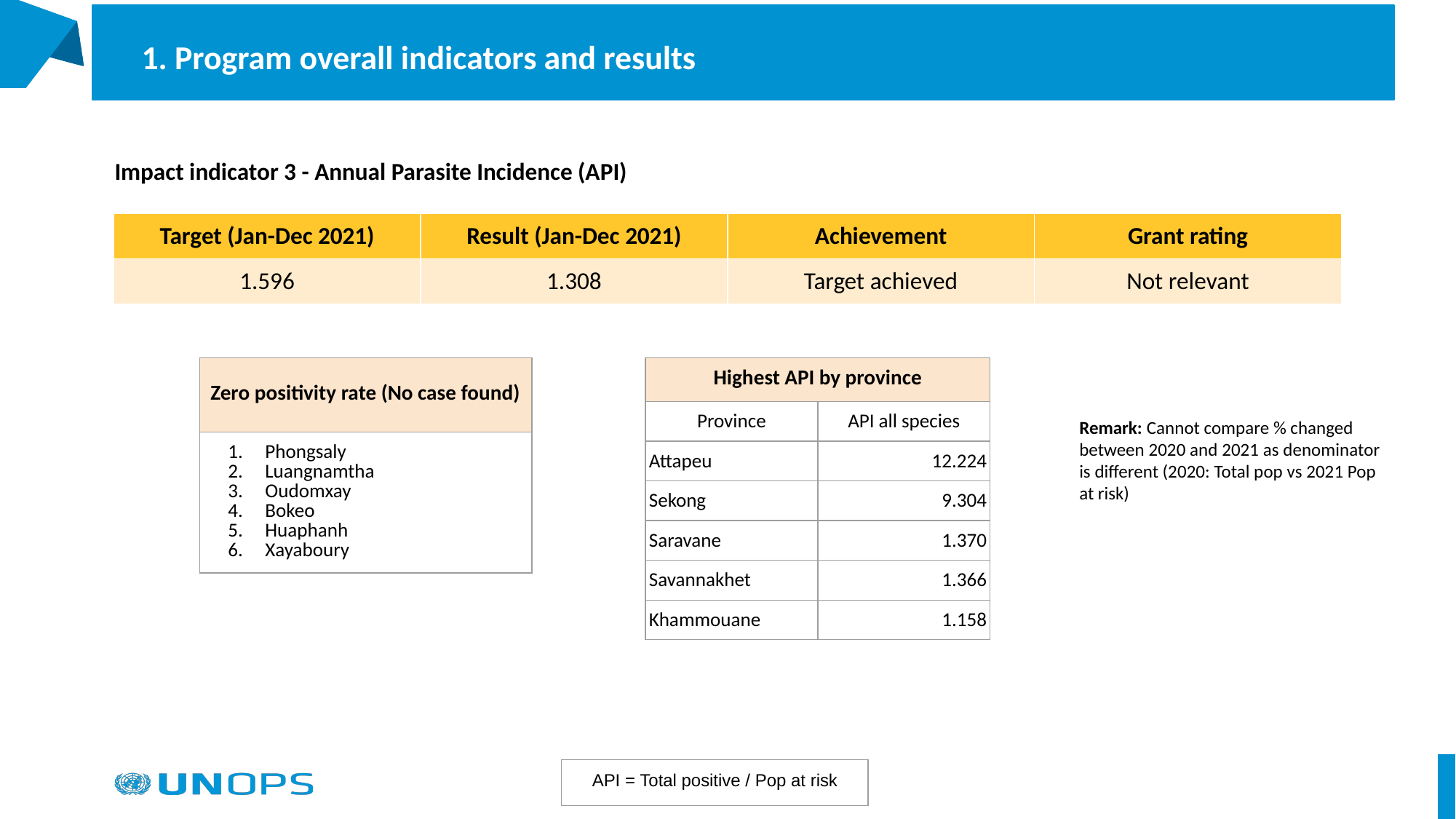

1. Program overall indicators and results
#
Impact indicator 3 - Annual Parasite Incidence (API)
| Target (Jan-Dec 2021) | Result (Jan-Dec 2021) | Achievement | Grant rating |
| --- | --- | --- | --- |
| 1.596 | 1.308 | Target achieved | Not relevant |
| Zero positivity rate (No case found) |
| --- |
| Phongsaly Luangnamtha Oudomxay Bokeo Huaphanh Xayaboury |
| Highest API by province |  |
| --- | --- |
| Province | API all species |
| Attapeu | 12.224 |
| Sekong | 9.304 |
| Saravane | 1.370 |
| Savannakhet | 1.366 |
| Khammouane | 1.158 |
Remark: Cannot compare % changed between 2020 and 2021 as denominator is different (2020: Total pop vs 2021 Pop at risk)
| API = Total positive / Pop at risk |
| --- |